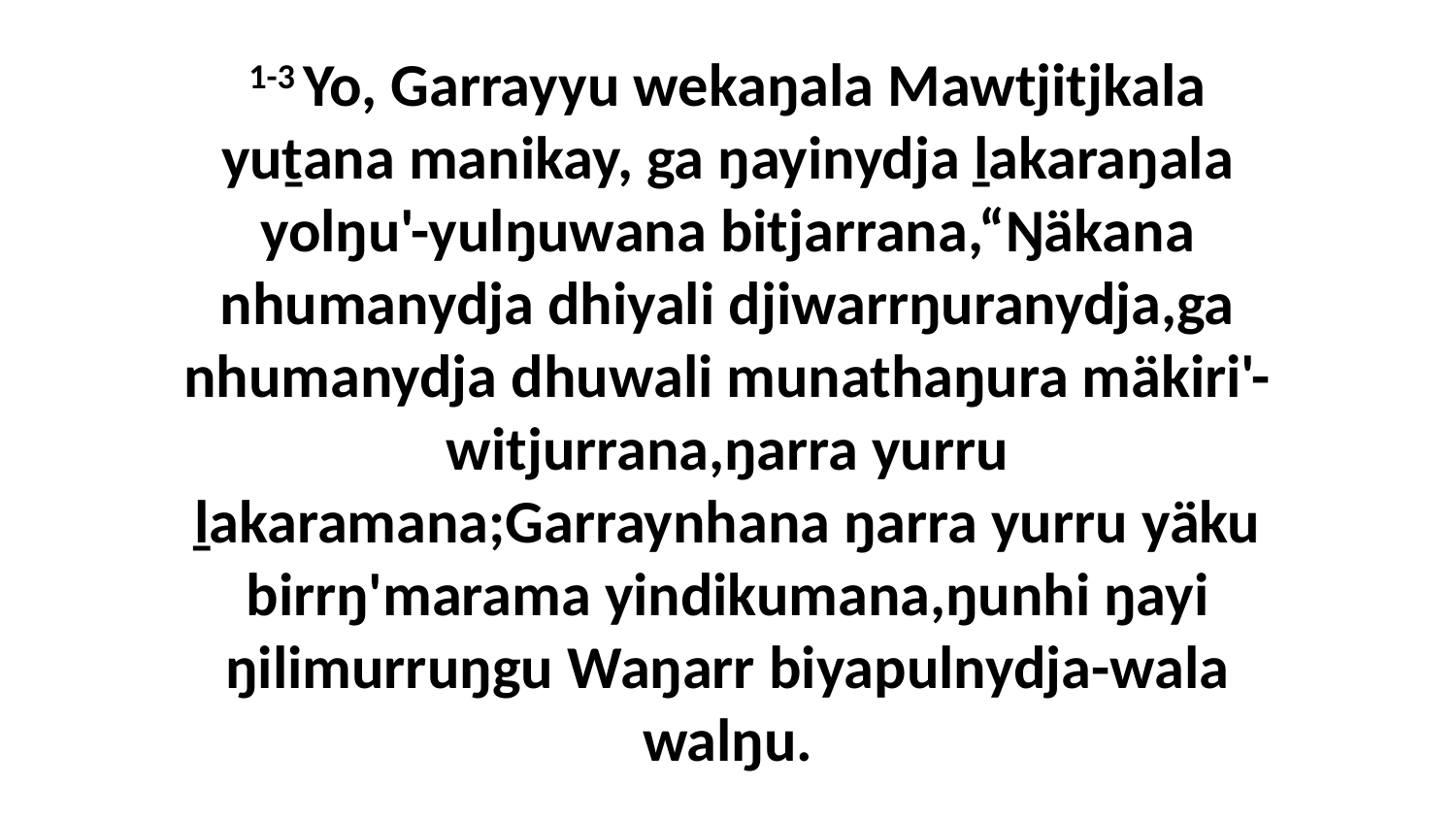

1-3 Yo, Garrayyu wekaŋala Mawtjitjkala yuṯana manikay, ga ŋayinydja ḻakaraŋala yolŋu'-yulŋuwana bitjarrana,“Ŋäkana nhumanydja dhiyali djiwarrŋuranydja,ga nhumanydja dhuwali munathaŋura mäkiri'-witjurrana,ŋarra yurru ḻakaramana;Garraynhana ŋarra yurru yäku birrŋ'marama yindikumana,ŋunhi ŋayi ŋilimurruŋgu Waŋarr biyapulnydja-wala walŋu.